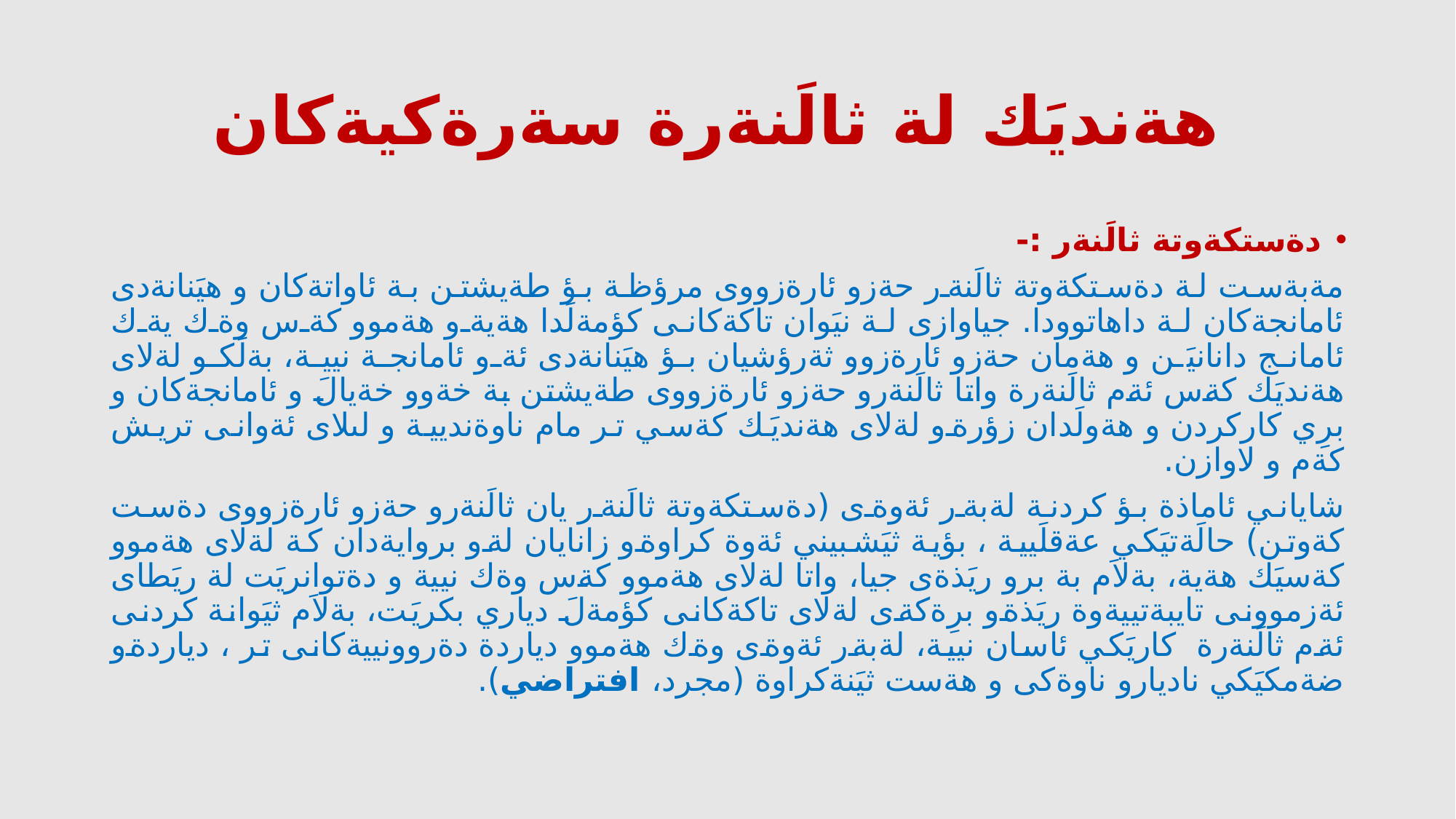

# هةنديَك لة ثالَنةرة سةرةكيةكان
دةستكةوتة ثالَنةر :-
مةبةست لة دةستكةوتة ثالَنةر حةزو ئارةزووى مرؤظة بؤ طةيشتن بة ئاواتةكان و هيَنانةدى ئامانجةكان لة داهاتوودا. جياوازى لة نيَوان تاكةكانى كؤمةلَدا هةيةو هةموو كةس وةك يةك ئامانج دانانيَن و هةمان حةزو ئارةزوو ثةرؤشيان بؤ هيَنانةدى ئةو ئامانجة نيية، بةلَكو لةلاى هةنديَك كةس ئةم ثالَنةرة واتا ثالَنةرو حةزو ئارةزووى طةيشتن بة خةوو خةيالَ و ئامانجةكان و برِي كاركردن و هةولَدان زؤرةو لةلاى هةنديَك كةسي تر مام ناوةنديية و لىلاى ئةوانى تريش كةم و لاوازن.
شاياني ئاماذة بؤ كردنة لةبةر ئةوةى (دةستكةوتة ثالَنةر يان ثالَنةرو حةزو ئارةزووى دةست كةوتن) حالَةتيَكي عةقلَيية ، بؤية ثيَشبيني ئةوة كراوةو زانايان لةو بروايةدان كة لةلاى هةموو كةسيَك هةية، بةلاَم بة برو ريَذةى جيا، واتا لةلاى هةموو كةس وةك نيية و دةتوانريَت لة ريَطاى ئةزموونى تايبةتييةوة ريَذةو برِةكةى لةلاى تاكةكانى كؤمةلَ دياري بكريَت، بةلاَم ثيَوانة كردنى ئةم ثالَنةرة  كاريَكي ئاسان نيية، لةبةر ئةوةى وةك هةموو دياردة دةروونييةكانى تر ، دياردةو ضةمكيَكي ناديارو ناوةكى و هةست ثيَنةكراوة (مجرد، افتراضي).